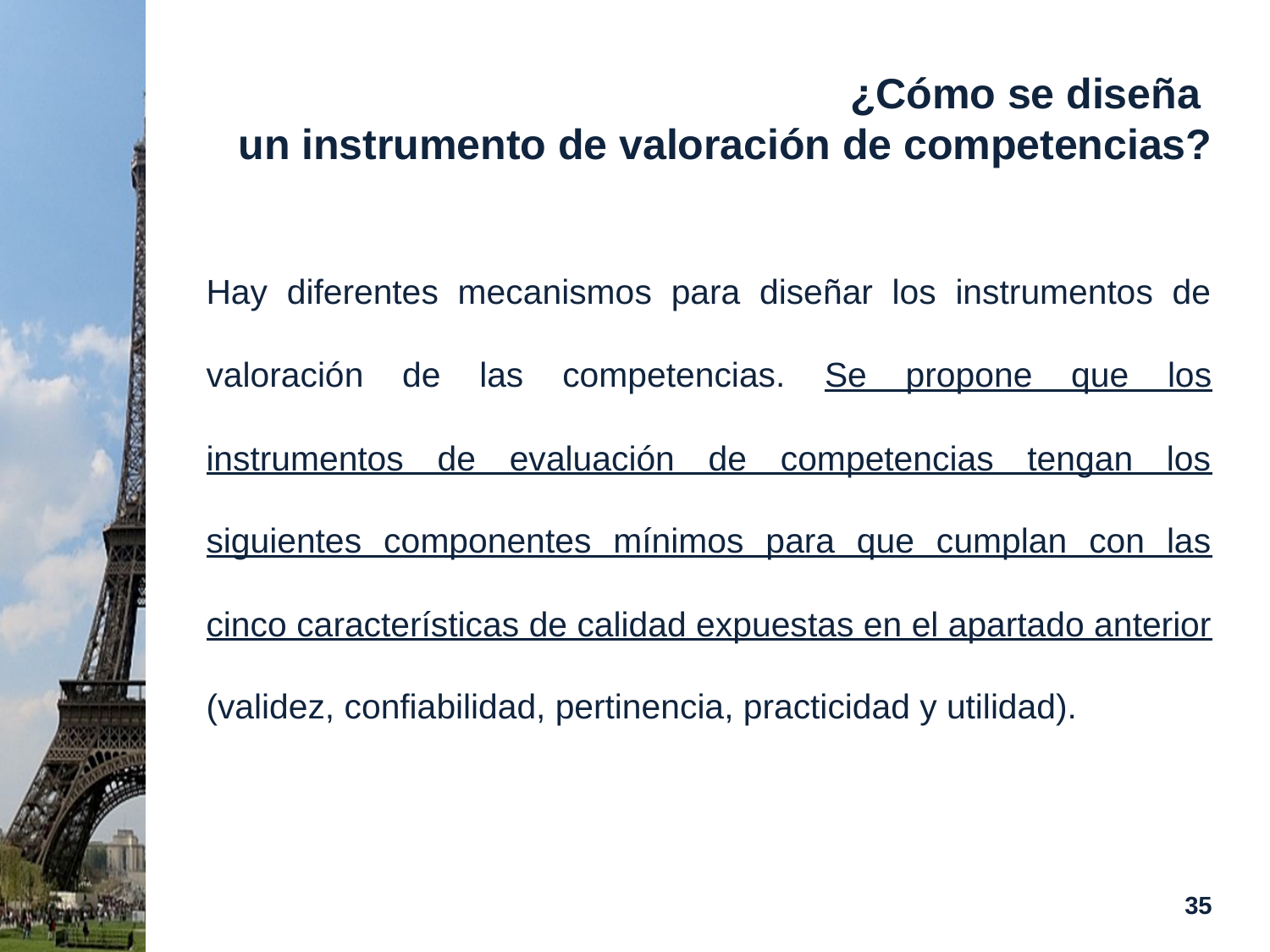

# ¿Cómo se diseña un instrumento de valoración de competencias?
Hay diferentes mecanismos para diseñar los instrumentos de valoración de las competencias. Se propone que los instrumentos de evaluación de competencias tengan los siguientes componentes mínimos para que cumplan con las cinco características de calidad expuestas en el apartado anterior (validez, confiabilidad, pertinencia, practicidad y utilidad).

35